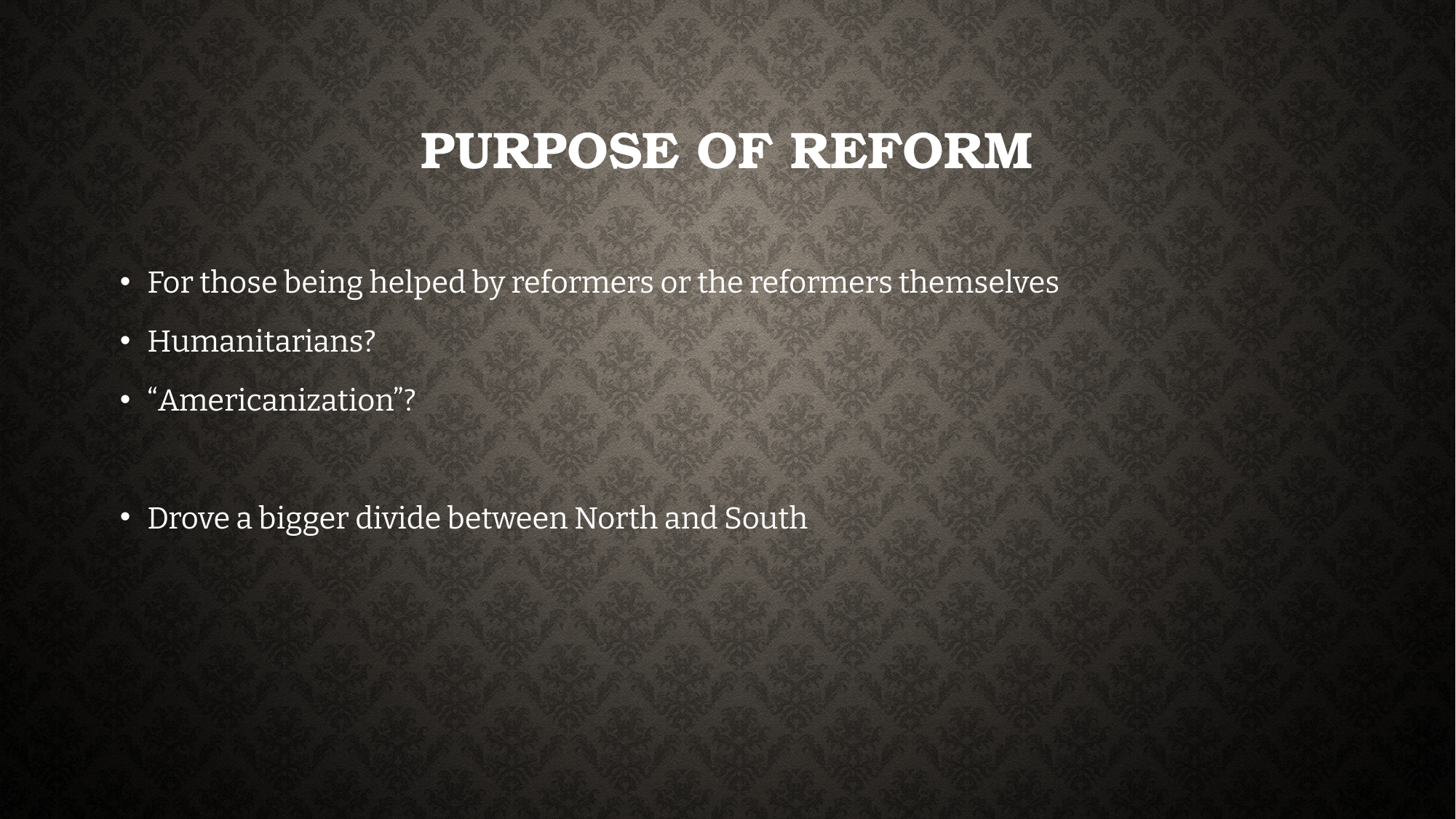

# Purpose of reform
For those being helped by reformers or the reformers themselves
Humanitarians?
“Americanization”?

Drove a bigger divide between North and South